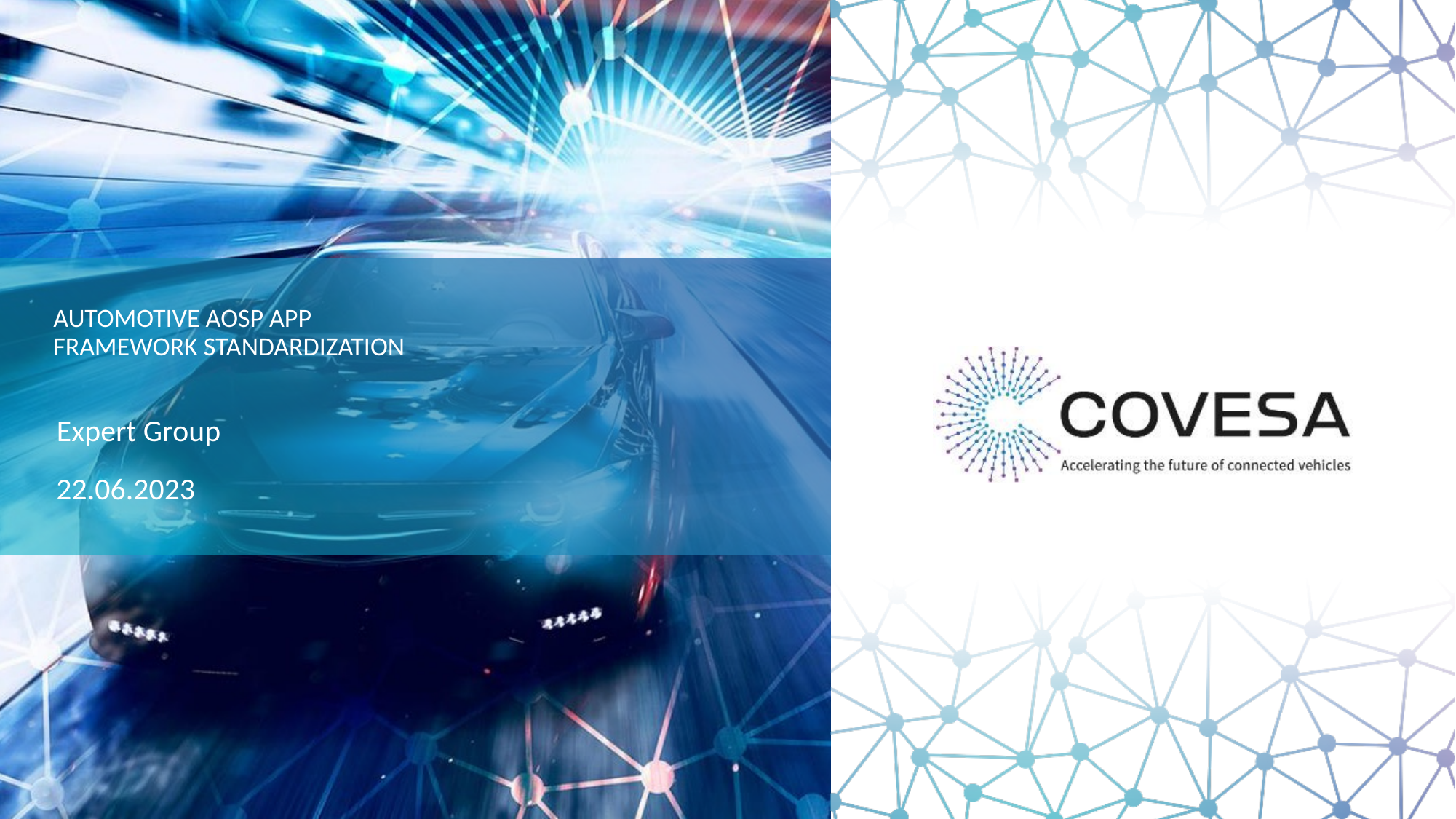

# Automotive AOSP App Framework Standardization
Expert Group
22.06.2023